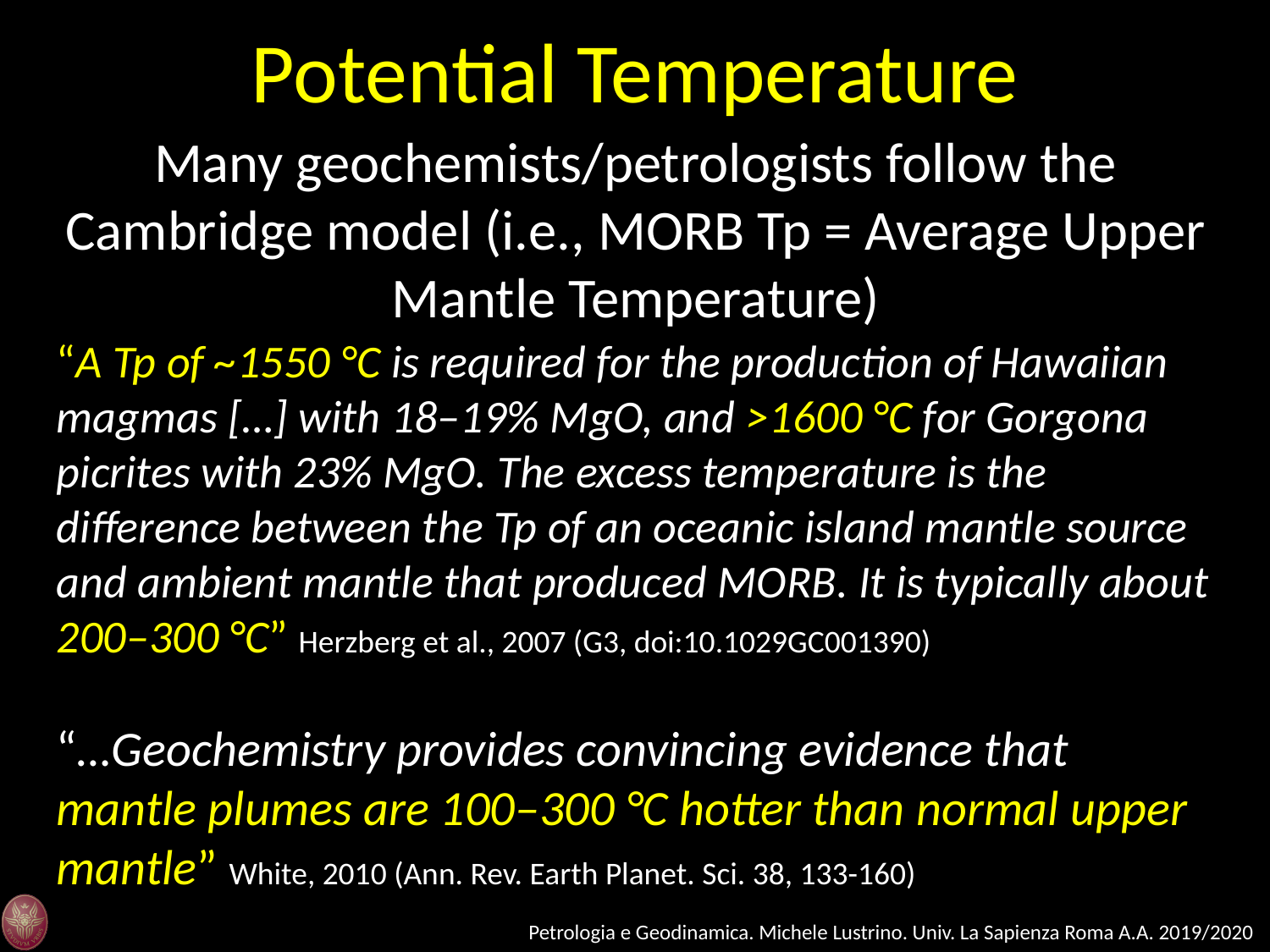

Potential Temperature
Many geochemists/petrologists follow the Cambridge model (i.e., MORB Tp = Average Upper Mantle Temperature)
“A Tp of ~1550 °C is required for the production of Hawaiian magmas […] with 18–19% MgO, and >1600 °C for Gorgona picrites with 23% MgO. The excess temperature is the difference between the Tp of an oceanic island mantle source and ambient mantle that produced MORB. It is typically about 200–300 °C” Herzberg et al., 2007 (G3, doi:10.1029GC001390)
“…Geochemistry provides convincing evidence that mantle plumes are 100–300 °C hotter than normal upper mantle” White, 2010 (Ann. Rev. Earth Planet. Sci. 38, 133-160)